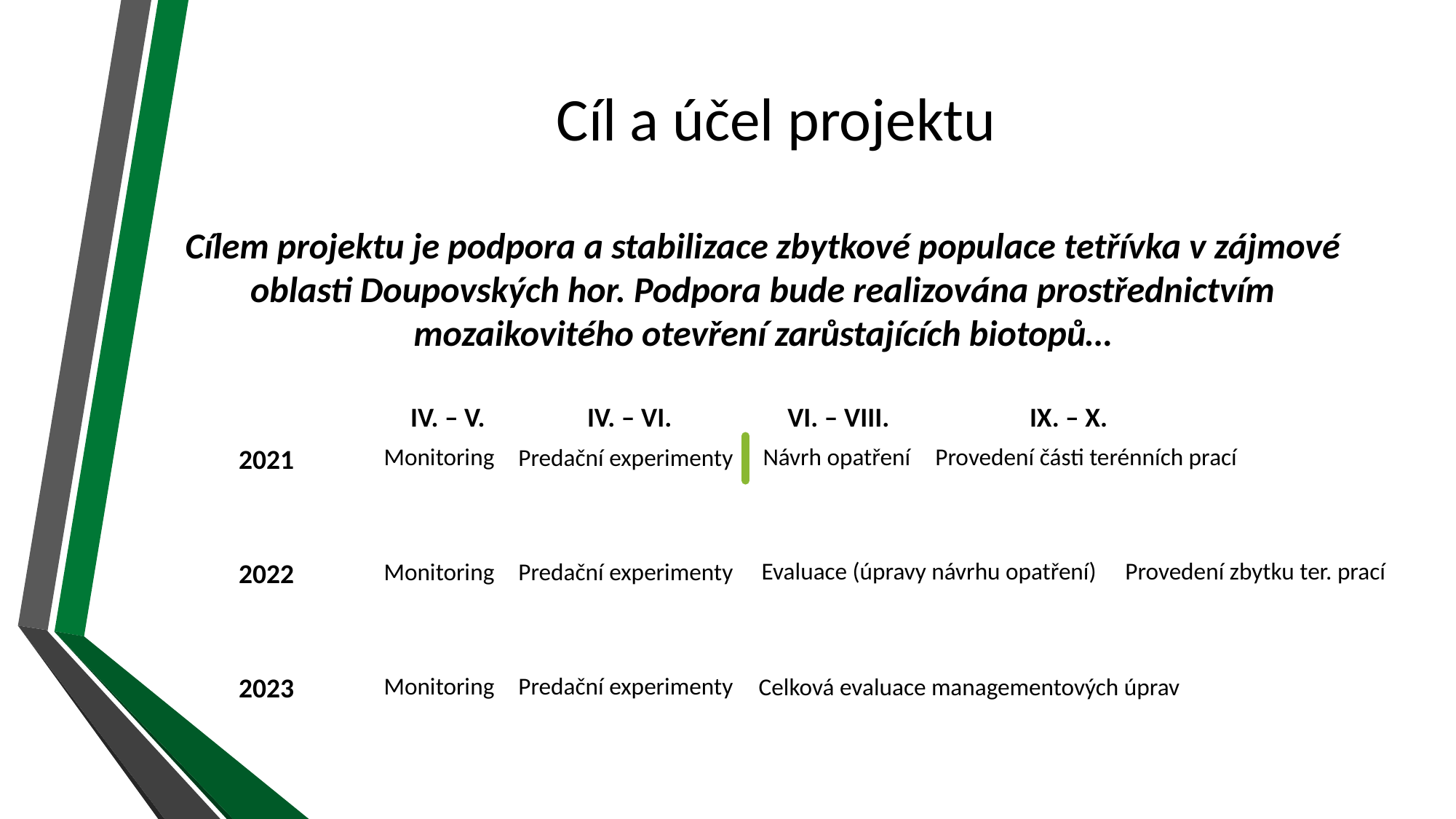

# Cíl a účel projektu
Cílem projektu je podpora a stabilizace zbytkové populace tetřívka v zájmové oblasti Doupovských hor. Podpora bude realizována prostřednictvím mozaikovitého otevření zarůstajících biotopů…
IV. – VI.
VI. – VIII.
IX. – X.
IV. – V.
Monitoring
Návrh opatření
Provedení části terénních prací
2021
Predační experimenty
Provedení zbytku ter. prací
Evaluace (úpravy návrhu opatření)
Monitoring
2022
Predační experimenty
Predační experimenty
2023
Monitoring
Celková evaluace managementových úprav